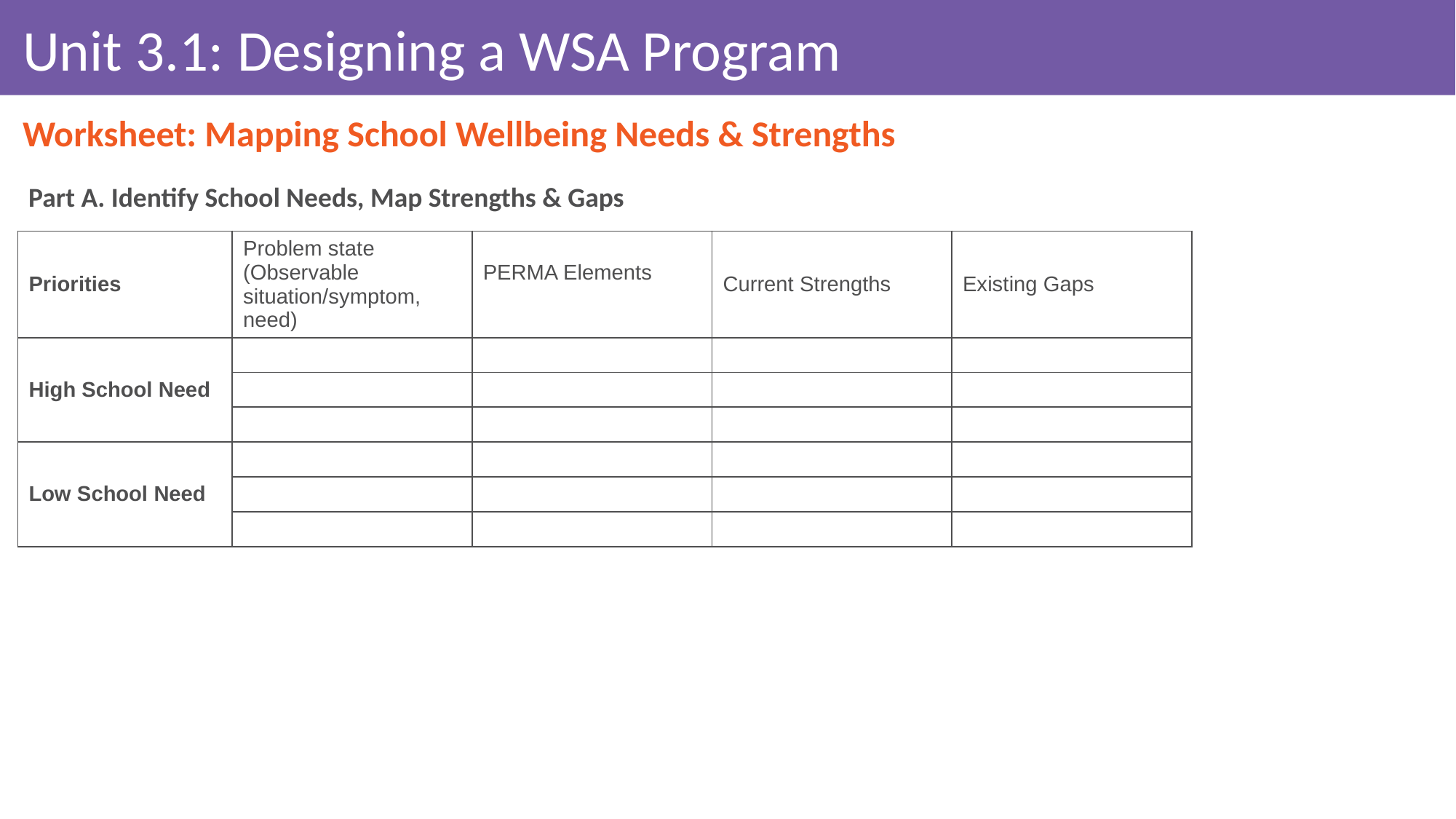

# Unit 3.1: Designing a WSA Program
Worksheet: Mapping School Wellbeing Needs & Strengths
Part A. Identify School Needs, Map Strengths & Gaps
| Priorities | Problem state (Observable situation/symptom, need) | PERMA Elements | Current Strengths | Existing Gaps |
| --- | --- | --- | --- | --- |
| High School Need |  |  |  |  |
|  |  |  |  |  |
|  |  |  |  |  |
| Low School Need |  |  |  |  |
|  |  |  |  |  |
|  |  |  |  |  |